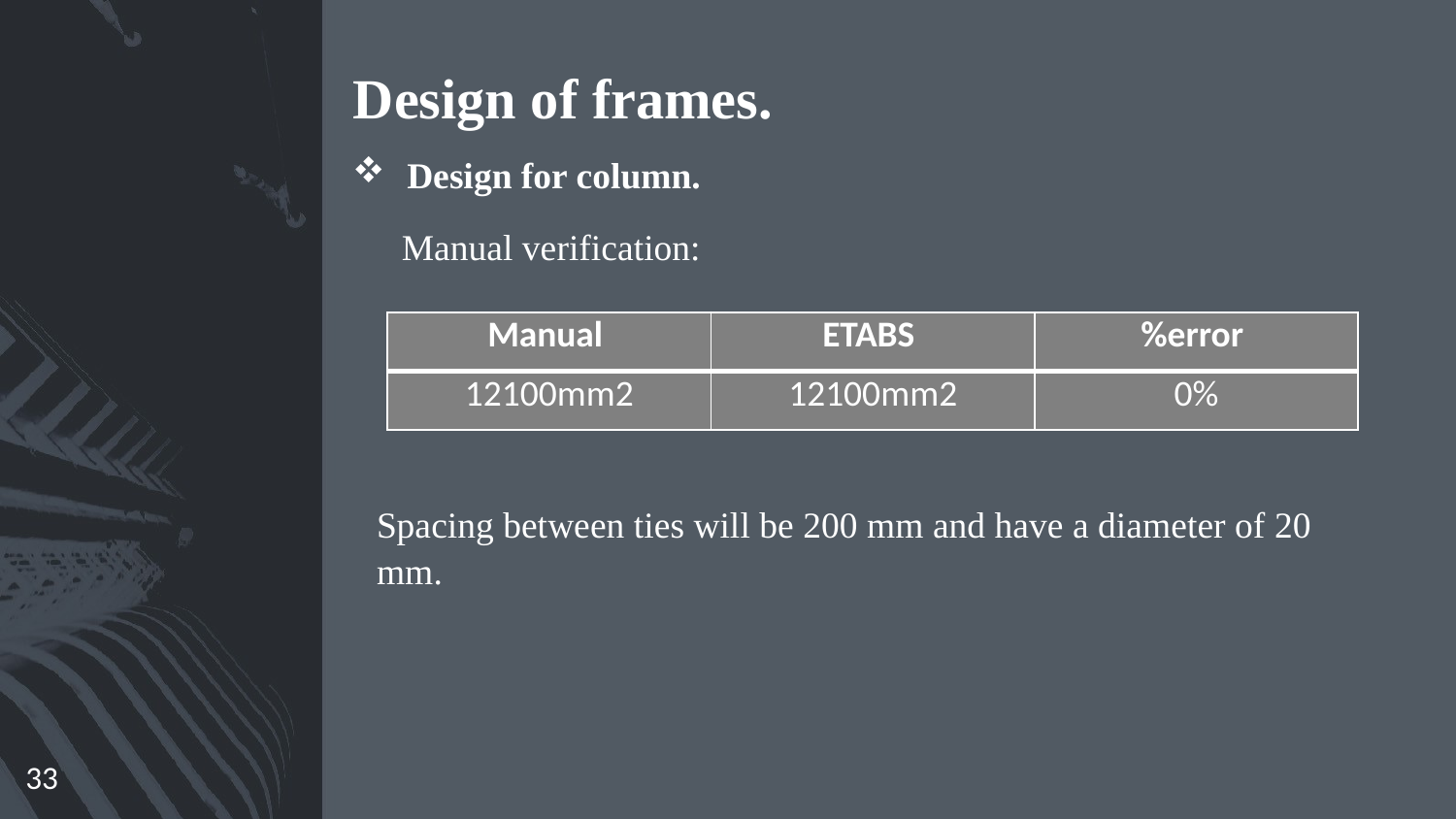

Design of frames.
Design for column.
Manual verification:
| Manual | ETABS | %error |
| --- | --- | --- |
| 12100mm2 | 12100mm2 | 0% |
Spacing between ties will be 200 mm and have a diameter of 20 mm.
33